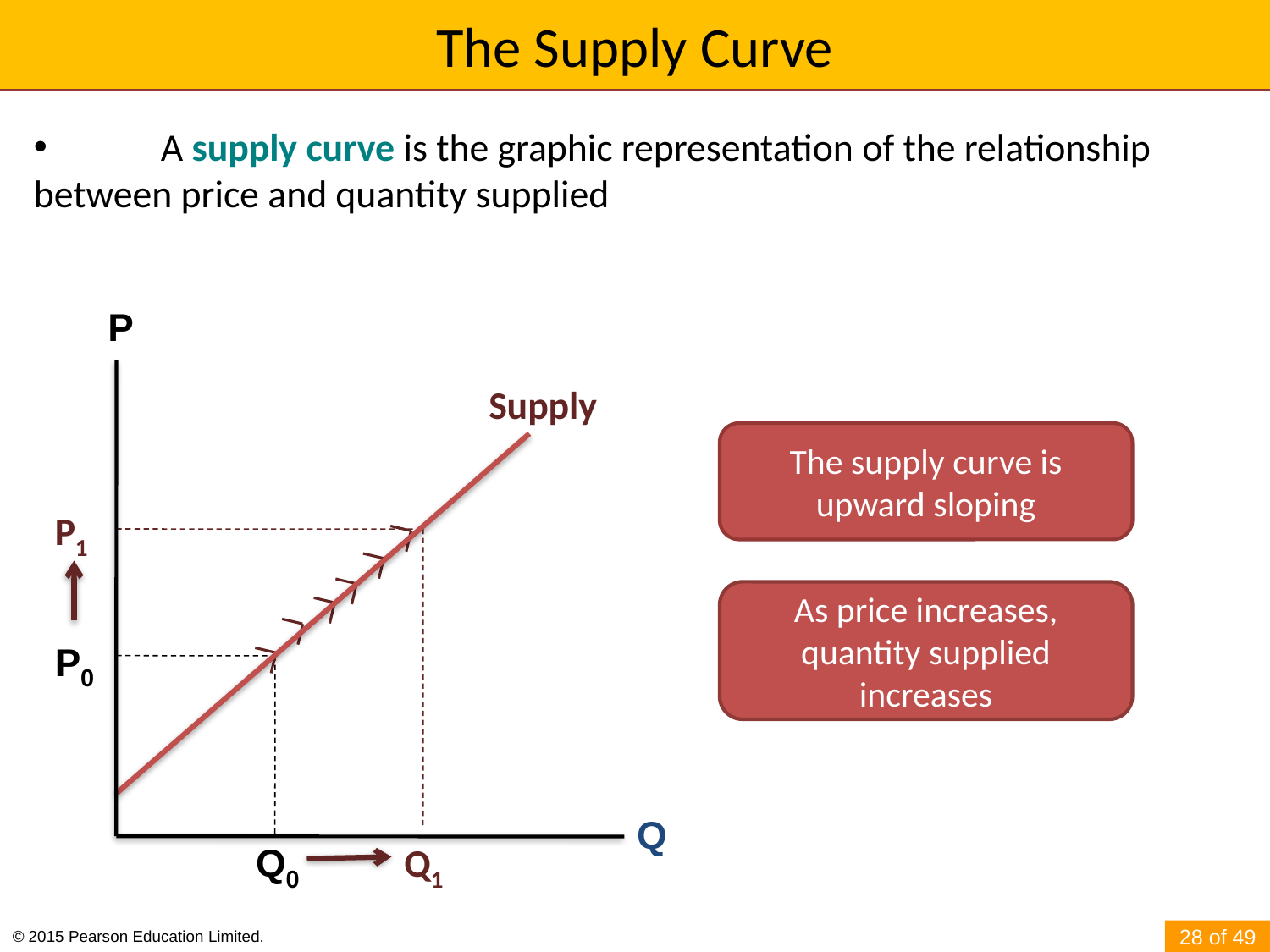

# The Supply Curve
	A supply curve is the graphic representation of the relationship between price and quantity supplied
P
Supply
The supply curve is upward sloping
P1
As price increases, quantity supplied increases
P0

Q
Q0
Q1